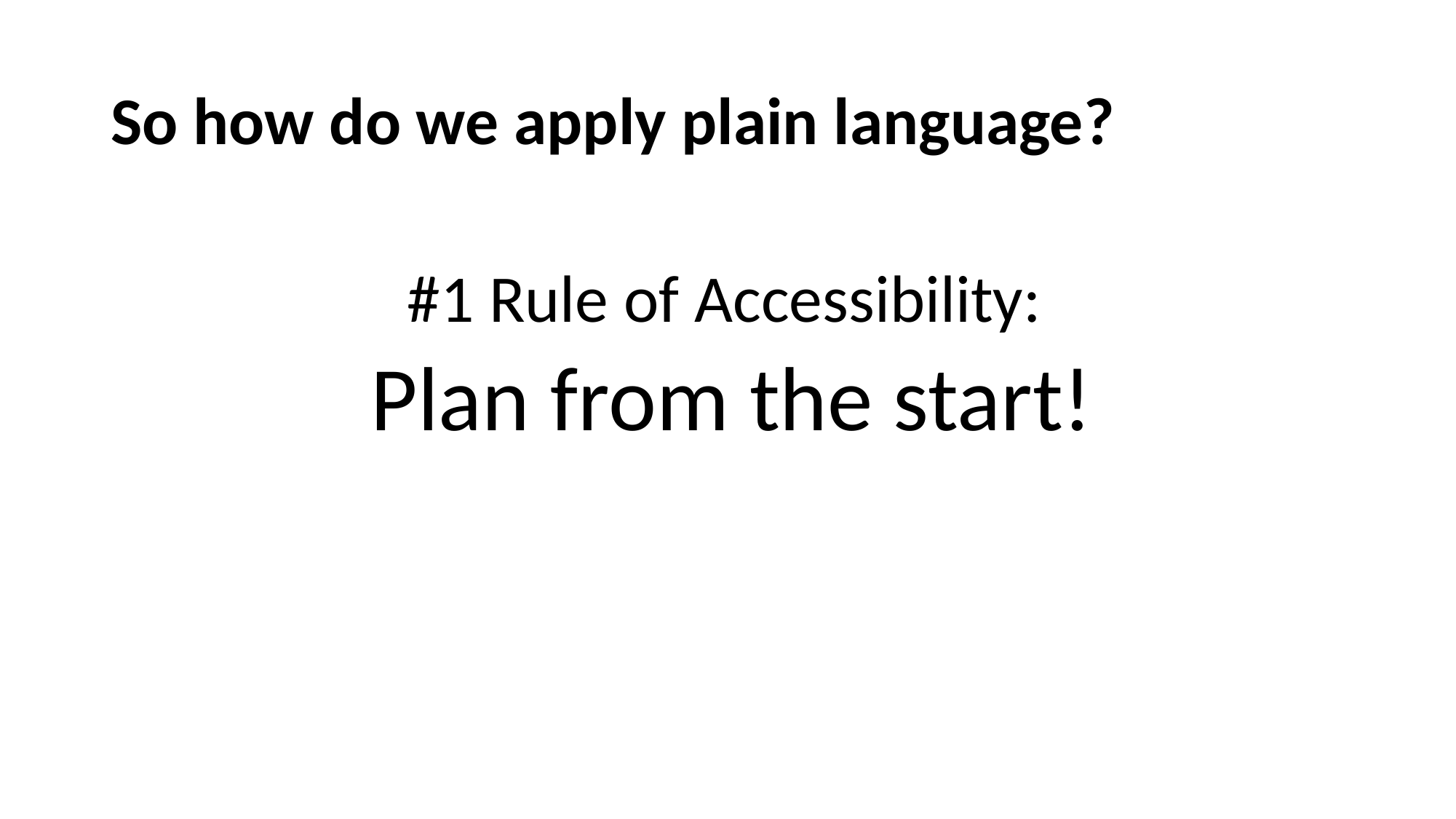

# So how do we apply plain language?
#1 Rule of Accessibility:
Plan from the start!